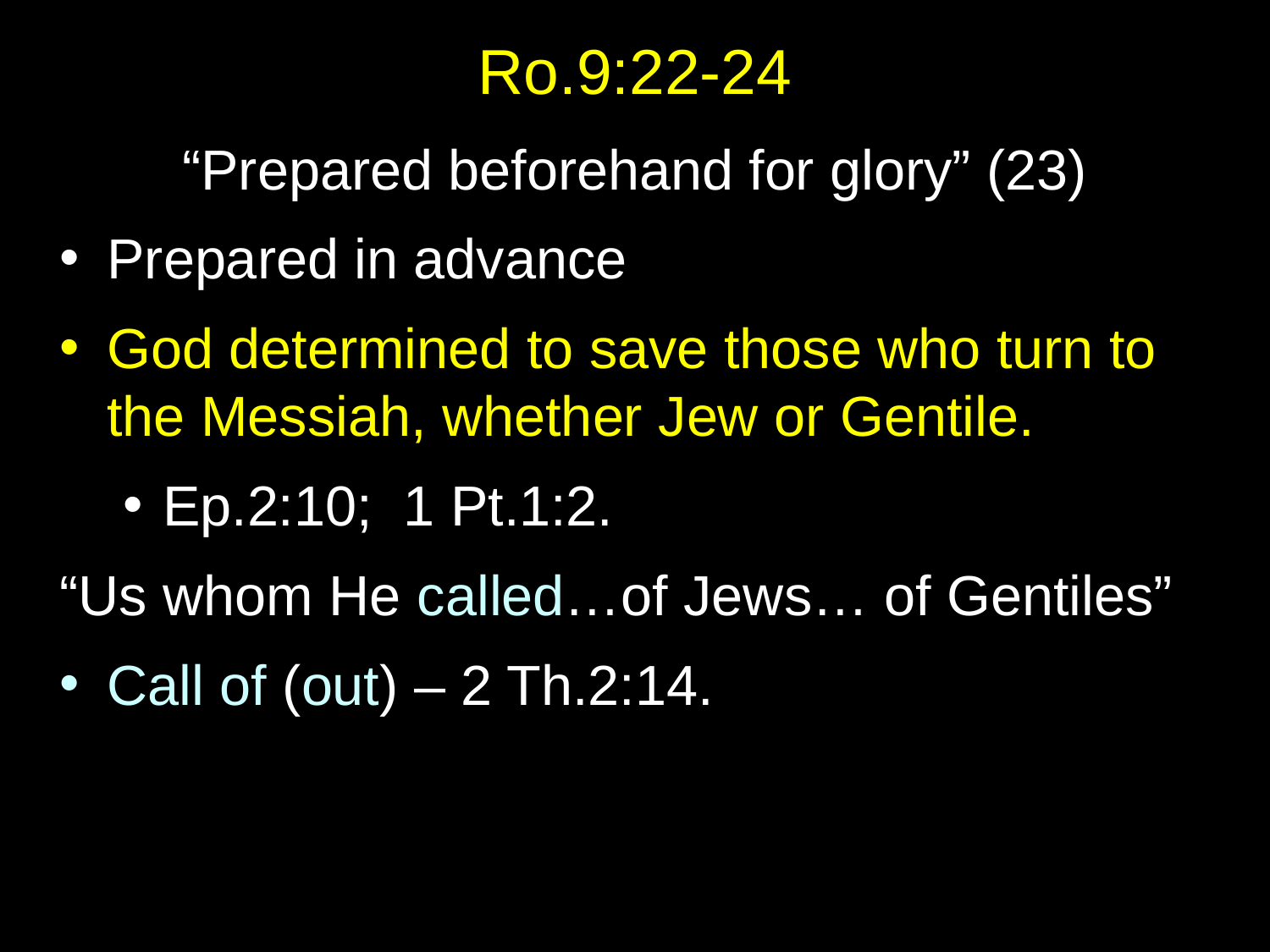

# Ro.9:22-24
“Prepared beforehand for glory” (23)
Prepared in advance
God determined to save those who turn to the Messiah, whether Jew or Gentile.
Ep.2:10;  1 Pt.1:2.
“Us whom He called…of Jews… of Gentiles”
Call of (out) – 2 Th.2:14.